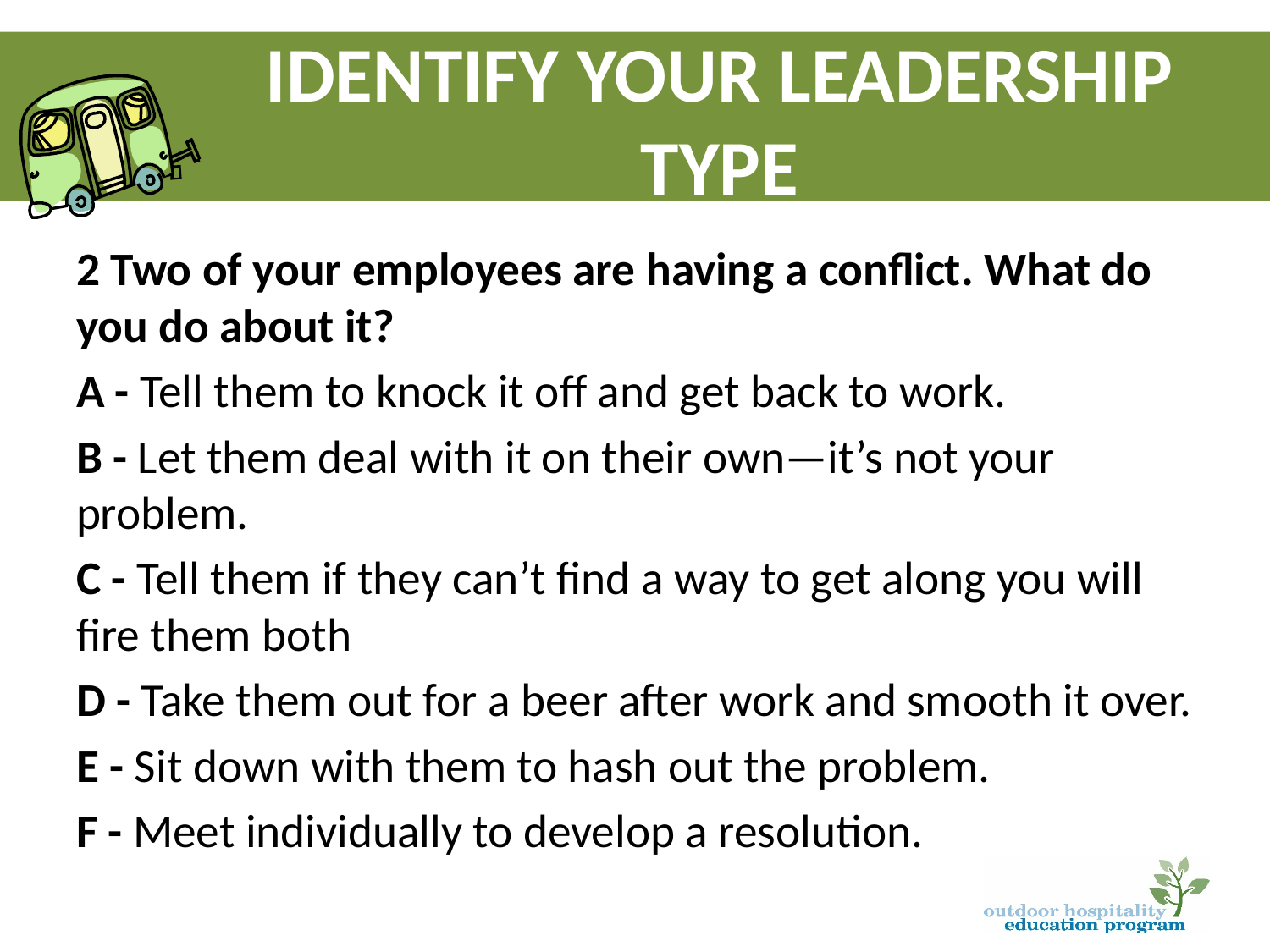

# Identify your leadership type
2 Two of your employees are having a conflict. What do you do about it?
A - Tell them to knock it off and get back to work.
B - Let them deal with it on their own—it’s not your problem.
C - Tell them if they can’t find a way to get along you will fire them both
D - Take them out for a beer after work and smooth it over.
E - Sit down with them to hash out the problem.
F - Meet individually to develop a resolution.